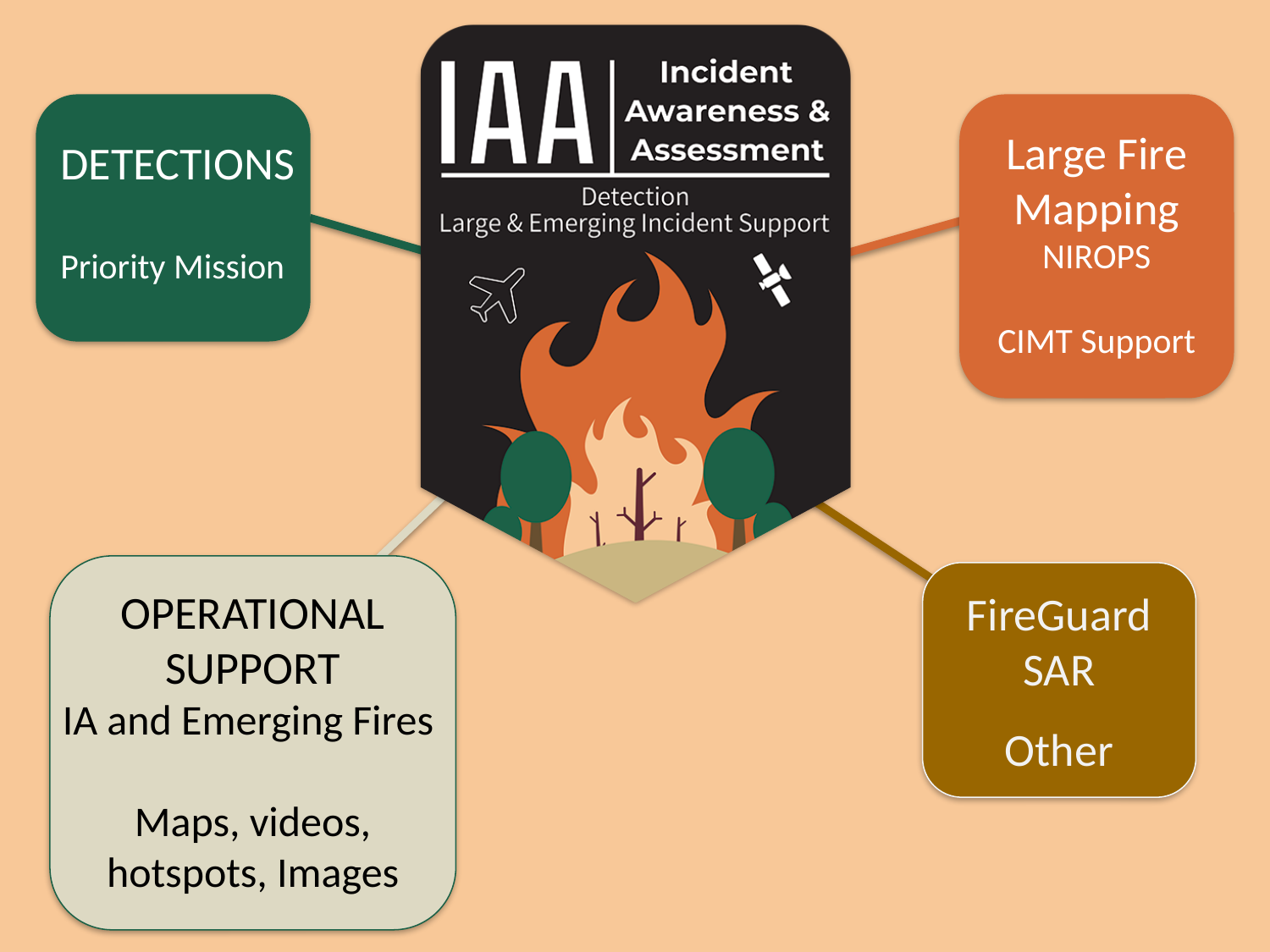

DETECTIONS

Priority Mission

Large Fire Mapping
NIROPS

CIMT Support

FireGuard
SAR

Other

OPERATIONAL SUPPORT
IA and Emerging Fires

Maps, videos, hotspots, Images